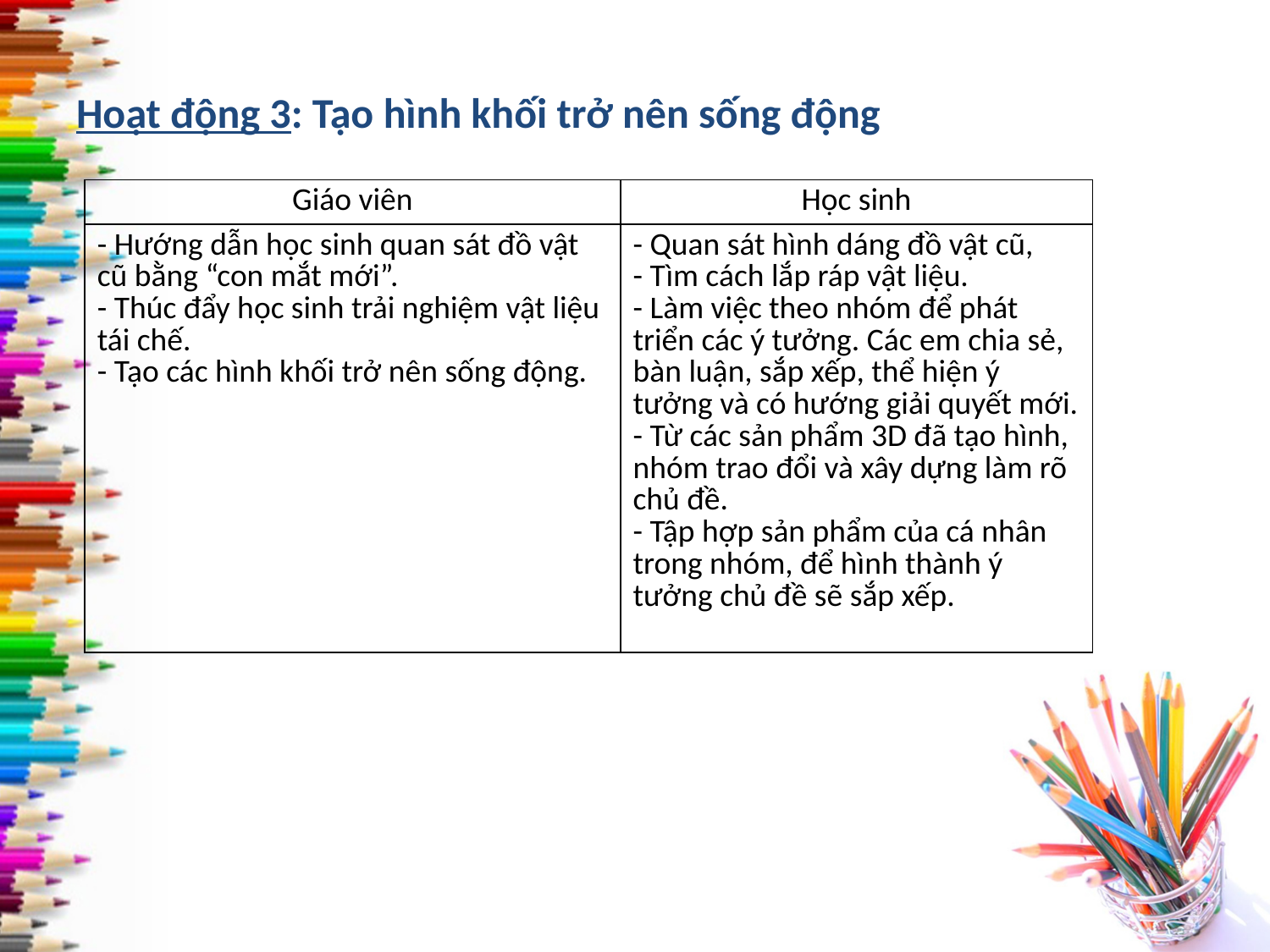

# Hoạt động 3: Tạo hình khối trở nên sống động
| Giáo viên | Học sinh |
| --- | --- |
| - Hướng dẫn học sinh quan sát đồ vật cũ bằng “con mắt mới”. - Thúc đẩy học sinh trải nghiệm vật liệu tái chế. - Tạo các hình khối trở nên sống động. | - Quan sát hình dáng đồ vật cũ, - Tìm cách lắp ráp vật liệu. - Làm việc theo nhóm để phát triển các ý tưởng. Các em chia sẻ, bàn luận, sắp xếp, thể hiện ý tưởng và có hướng giải quyết mới. - Từ các sản phẩm 3D đã tạo hình, nhóm trao đổi và xây dựng làm rõ chủ đề. - Tập hợp sản phẩm của cá nhân trong nhóm, để hình thành ý tưởng chủ đề sẽ sắp xếp. |